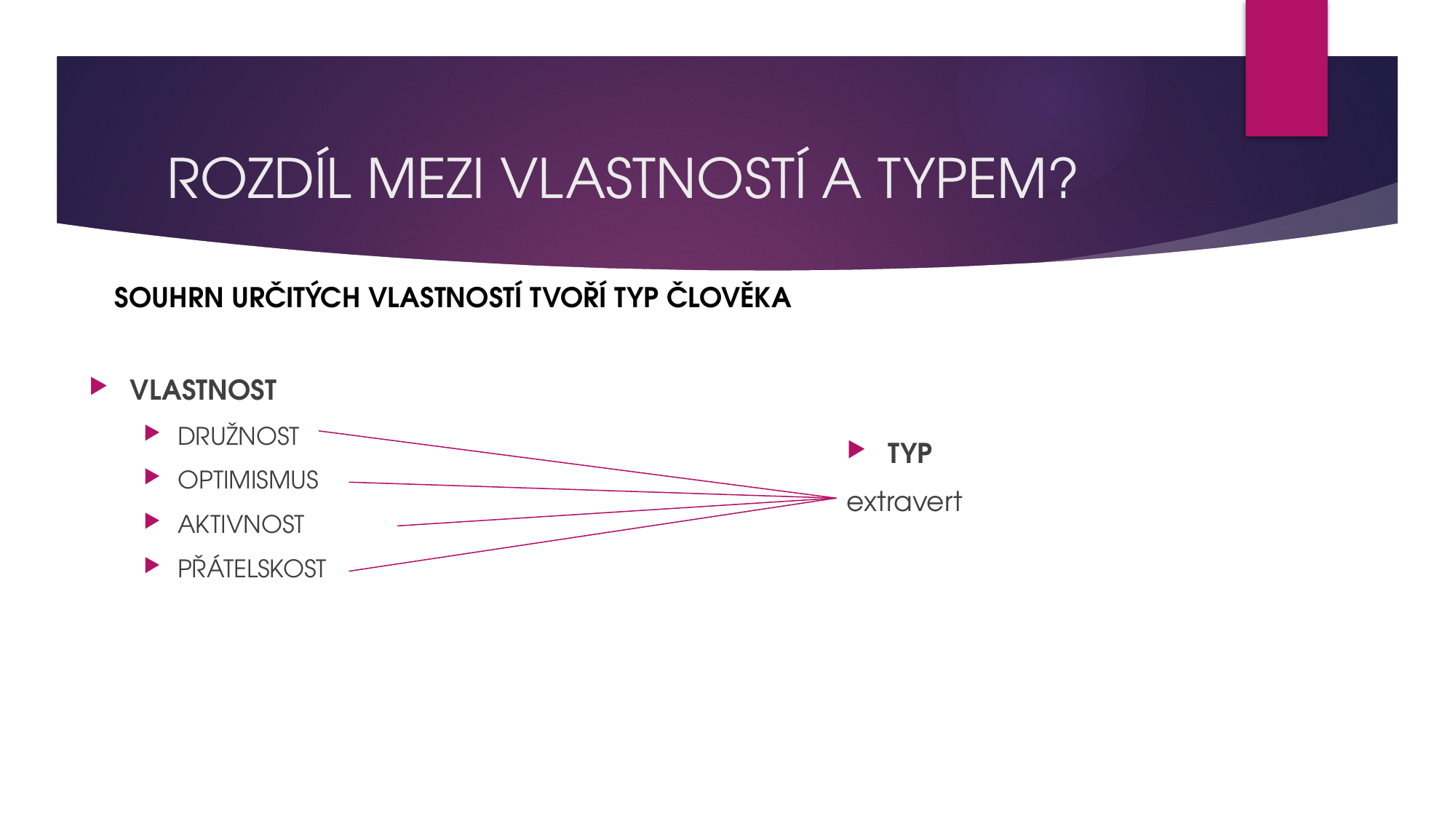

#
ROZDÍL MEZI VLASTNOSTÍ A TYPEM?
SOUHRN URČITÝCH VLASTNOSTÍ TVOŘÍ TYP ČLOVĚKA
VLASTNOST
DRUŽNOST
OPTIMISMUS
AKTIVNOST
PŘÁTELSKOST
TYP
extravert